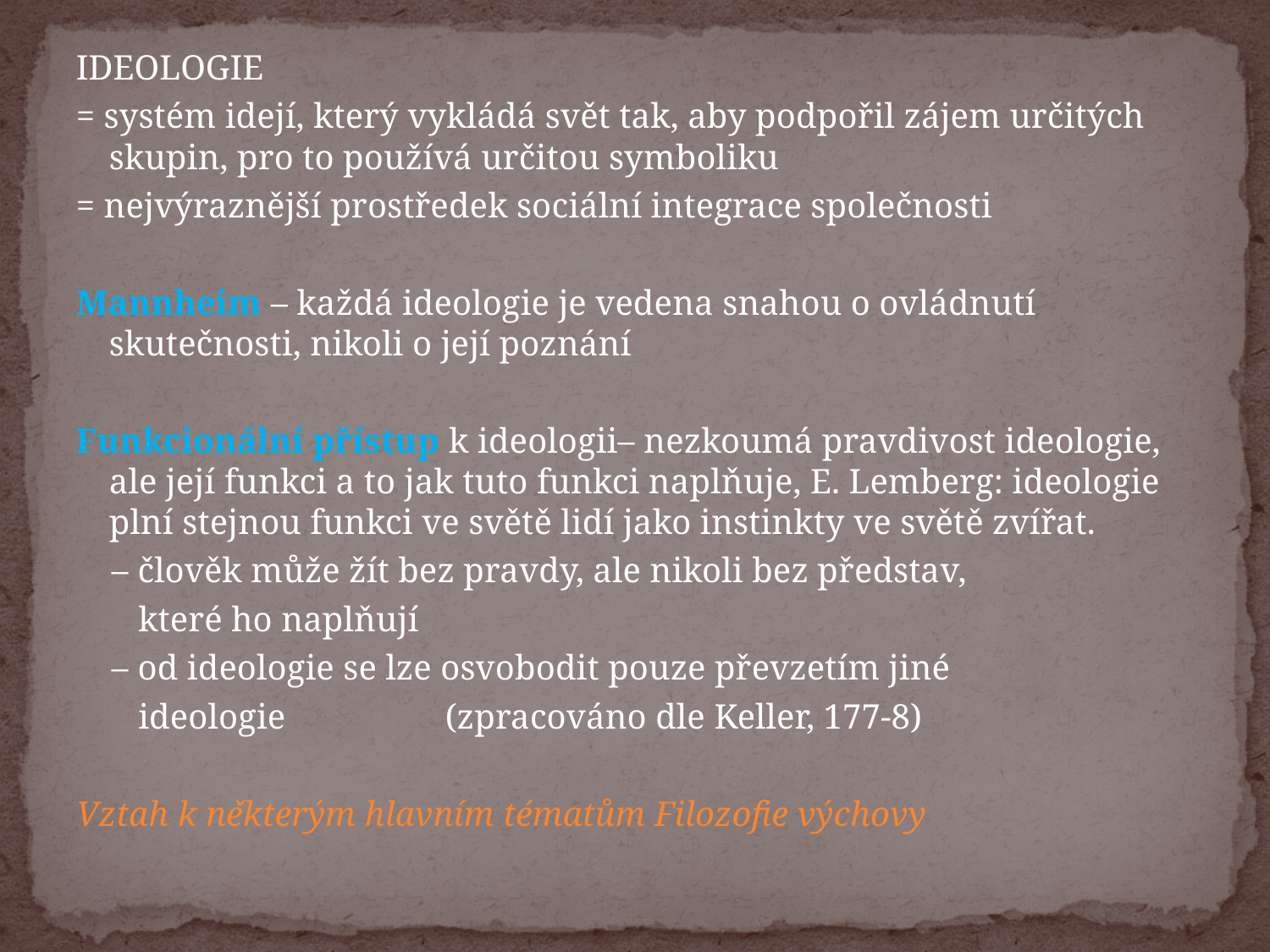

IDEOLOGIE
= systém idejí, který vykládá svět tak, aby podpořil zájem určitých skupin, pro to používá určitou symboliku
= nejvýraznější prostředek sociální integrace společnosti

Mannheim – každá ideologie je vedena snahou o ovládnutí skutečnosti, nikoli o její poznání

Funkcionální přístup k ideologii– nezkoumá pravdivost ideologie, ale její funkci a to jak tuto funkci naplňuje, E. Lemberg: ideologie plní stejnou funkci ve světě lidí jako instinkty ve světě zvířat.
    – člověk může žít bez pravdy, ale nikoli bez představ,
       které ho naplňují
    – od ideologie se lze osvobodit pouze převzetím jiné
       ideologie                  (zpracováno dle Keller, 177-8)

Vztah k některým hlavním tématům Filozofie výchovy